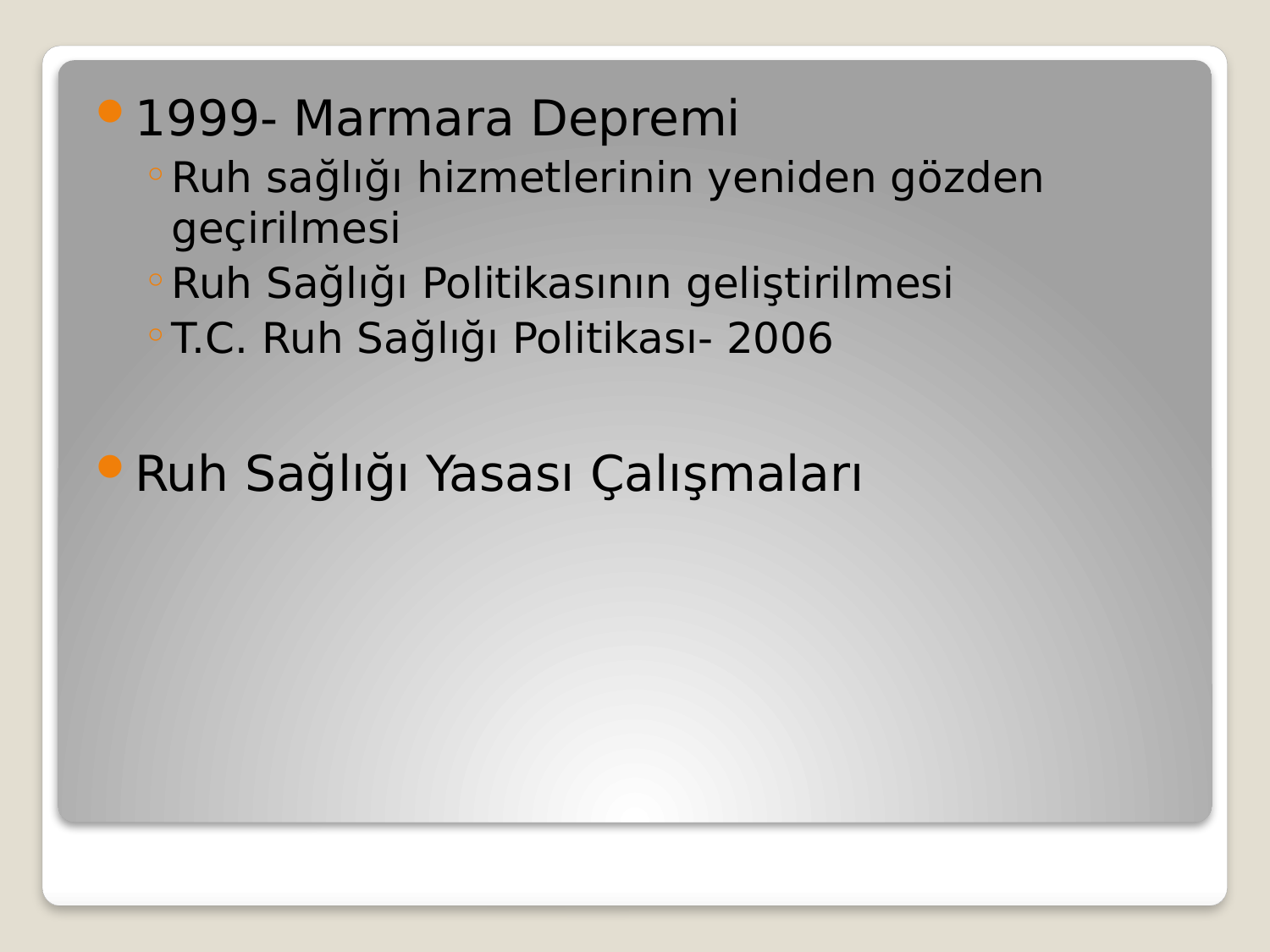

1999- Marmara Depremi
Ruh sağlığı hizmetlerinin yeniden gözden geçirilmesi
Ruh Sağlığı Politikasının geliştirilmesi
T.C. Ruh Sağlığı Politikası- 2006

Ruh Sağlığı Yasası Çalışmaları
#